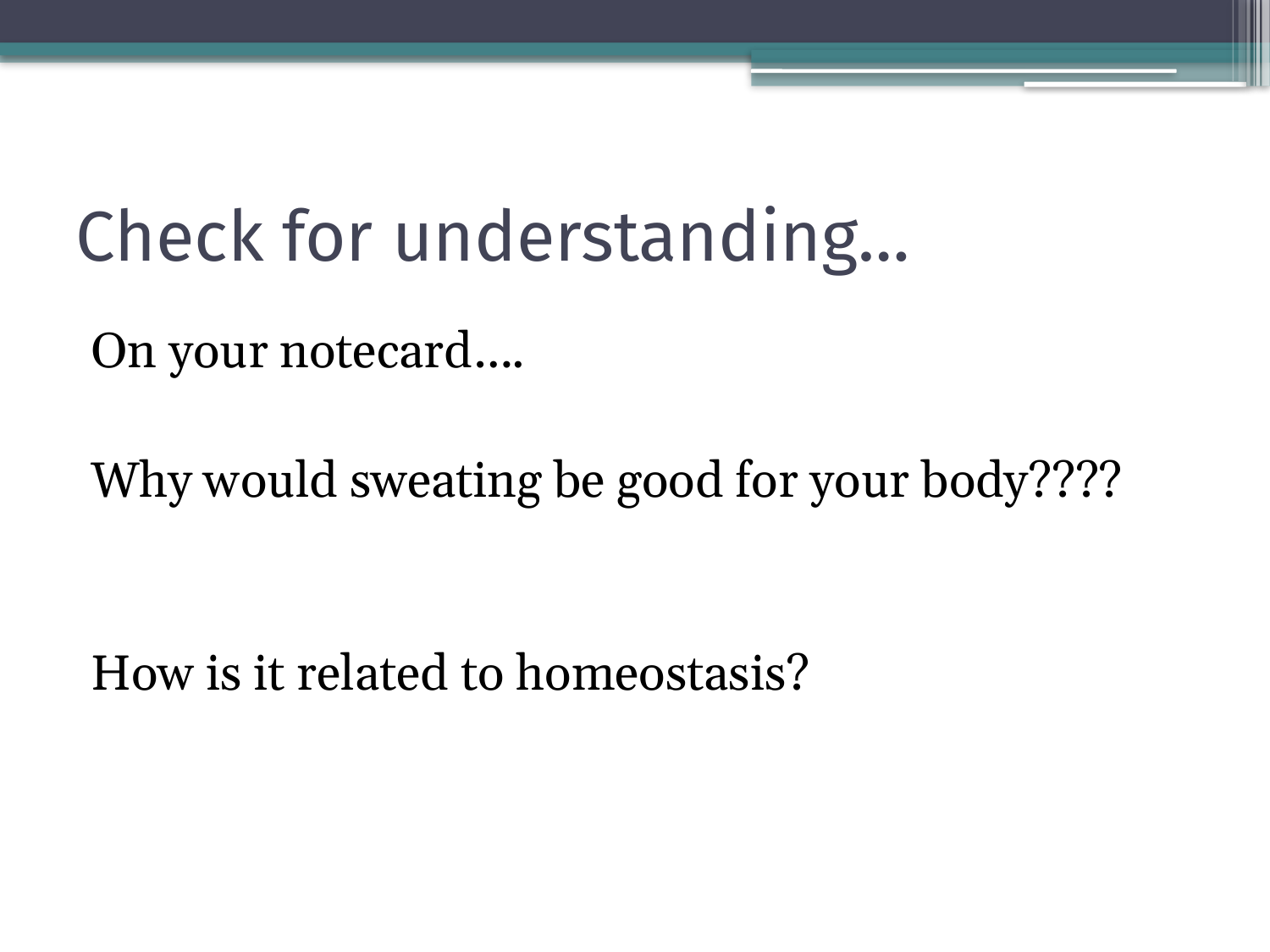

# Check for understanding…
On your notecard….

Why would sweating be good for your body????

How is it related to homeostasis?